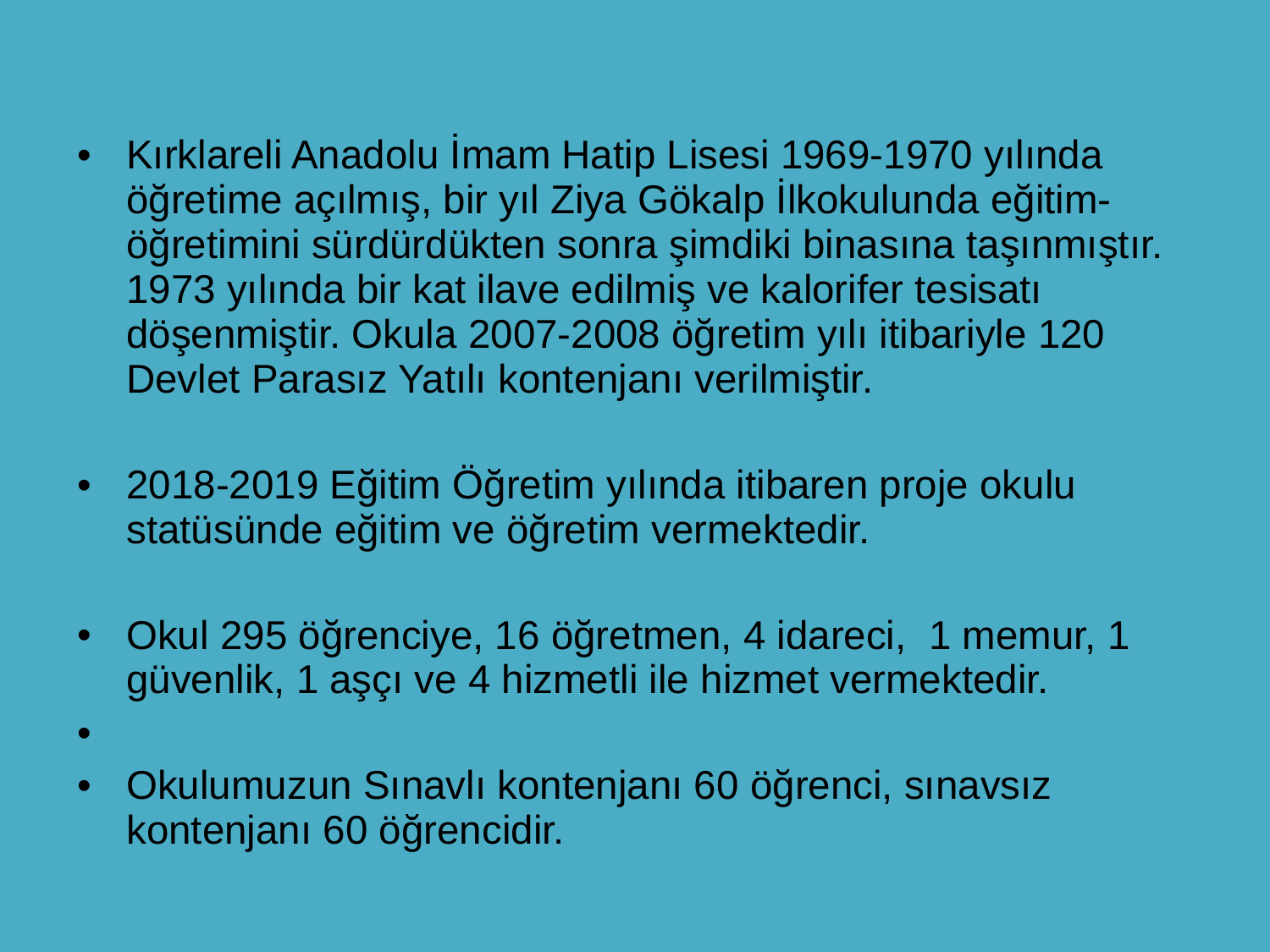

Kırklareli Anadolu İmam Hatip Lisesi 1969-1970 yılında öğretime açılmış, bir yıl Ziya Gökalp İlkokulunda eğitim-öğretimini sürdürdükten sonra şimdiki binasına taşınmıştır. 1973 yılında bir kat ilave edilmiş ve kalorifer tesisatı döşenmiştir. Okula 2007-2008 öğretim yılı itibariyle 120 Devlet Parasız Yatılı kontenjanı verilmiştir.

2018-2019 Eğitim Öğretim yılında itibaren proje okulu statüsünde eğitim ve öğretim vermektedir.

Okul 295 öğrenciye, 16 öğretmen, 4 idareci,  1 memur, 1 güvenlik, 1 aşçı ve 4 hizmetli ile hizmet vermektedir.

Okulumuzun Sınavlı kontenjanı 60 öğrenci, sınavsız kontenjanı 60 öğrencidir.